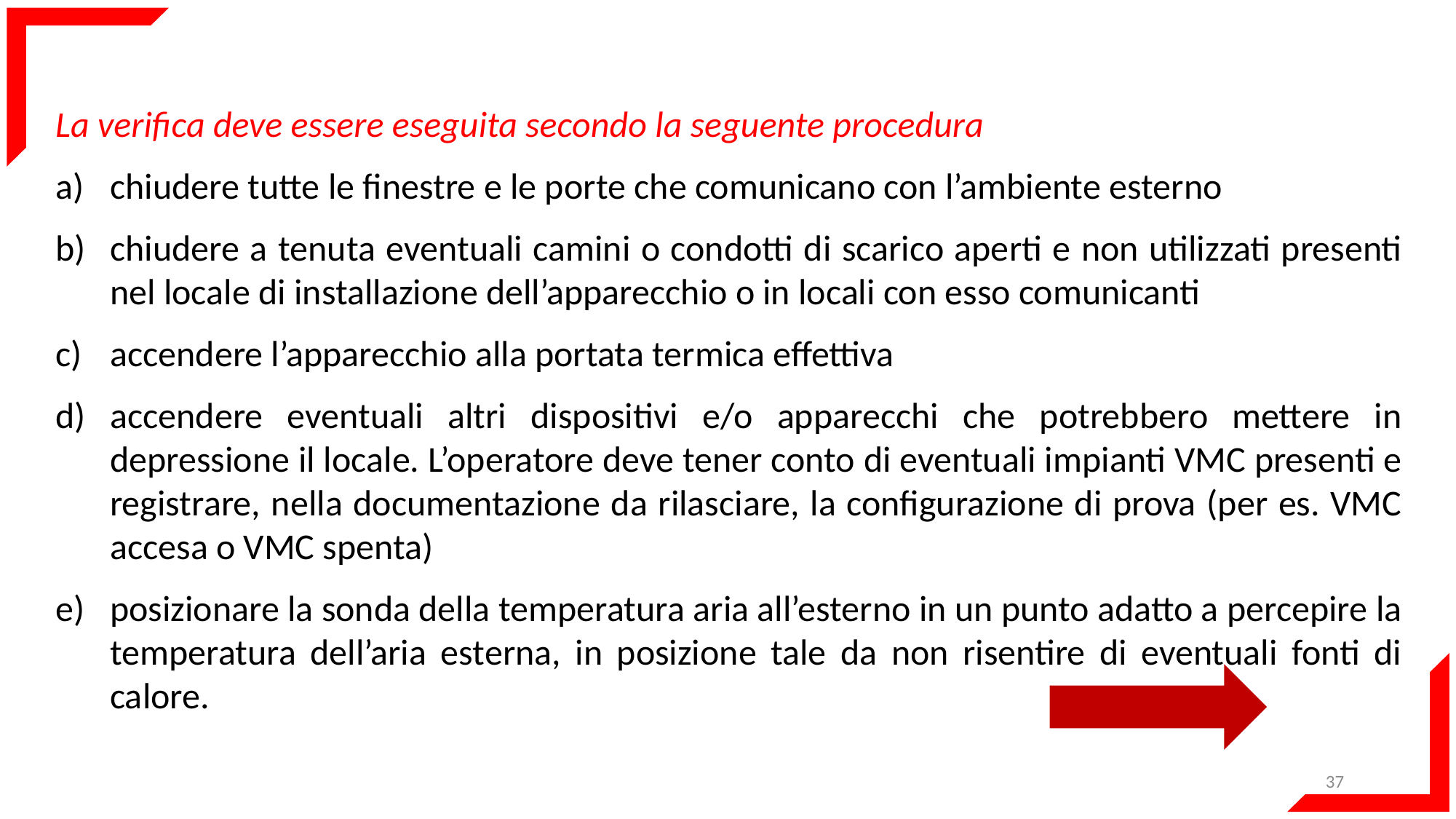

La verifica deve essere eseguita secondo la seguente procedura
chiudere tutte le finestre e le porte che comunicano con l’ambiente esterno
chiudere a tenuta eventuali camini o condotti di scarico aperti e non utilizzati presenti nel locale di installazione dell’apparecchio o in locali con esso comunicanti
accendere l’apparecchio alla portata termica effettiva
accendere eventuali altri dispositivi e/o apparecchi che potrebbero mettere in depressione il locale. L’operatore deve tener conto di eventuali impianti VMC presenti e registrare, nella documentazione da rilasciare, la configurazione di prova (per es. VMC accesa o VMC spenta)
posizionare la sonda della temperatura aria all’esterno in un punto adatto a percepire la temperatura dell’aria esterna, in posizione tale da non risentire di eventuali fonti di calore.

37